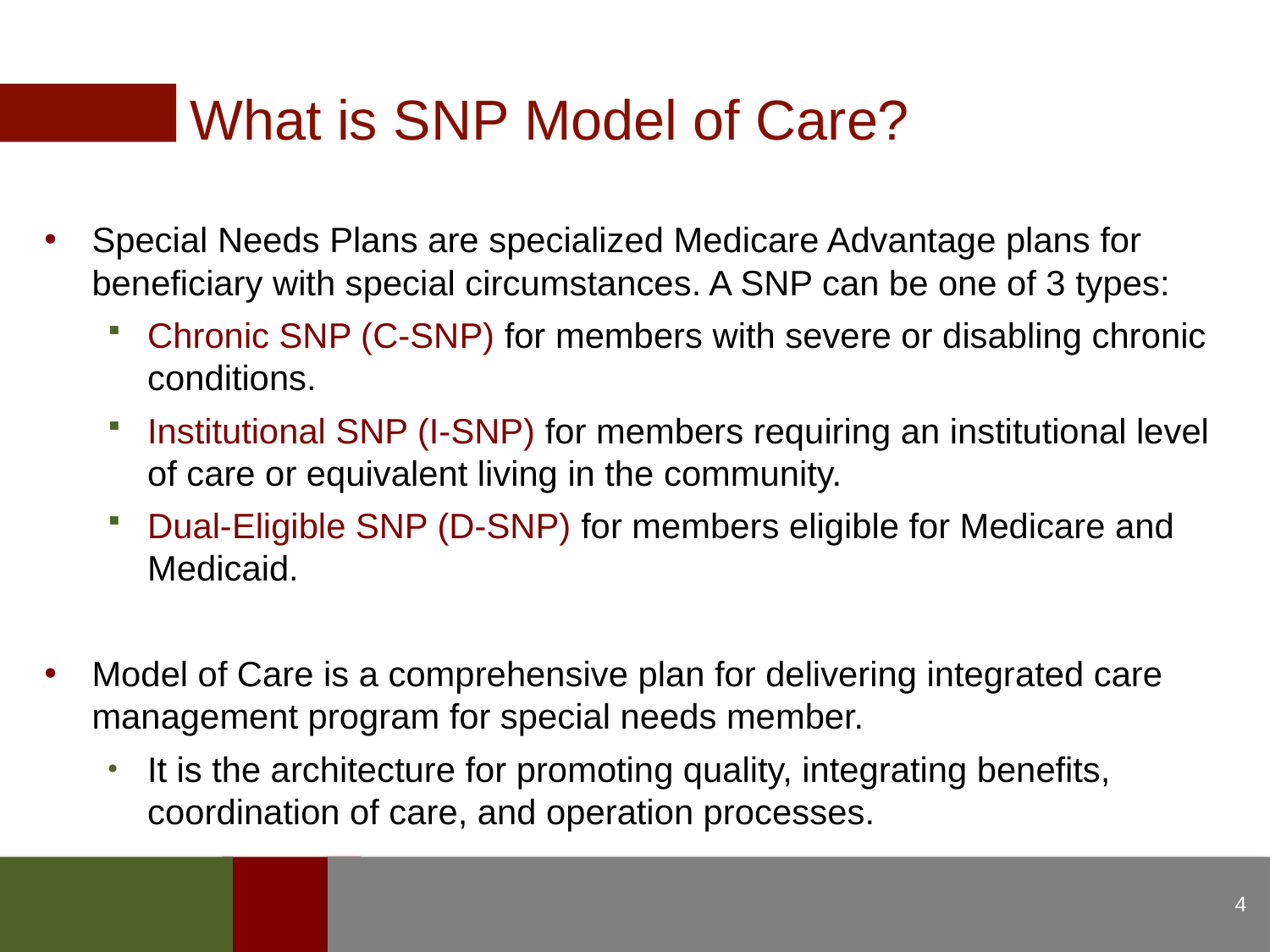

What is SNP Model of Care?

Special Needs Plans are specialized Medicare Advantage plans for beneficiary with special circumstances. A SNP can be one of 3 types:
Chronic SNP (C-SNP) for members with severe or disabling chronic conditions.
Institutional SNP (I-SNP) for members requiring an institutional level of care or equivalent living in the community.
Dual-Eligible SNP (D-SNP) for members eligible for Medicare and Medicaid.

Model of Care is a comprehensive plan for delivering integrated care management program for special needs member.
It is the architecture for promoting quality, integrating benefits, coordination of care, and operation processes.

4